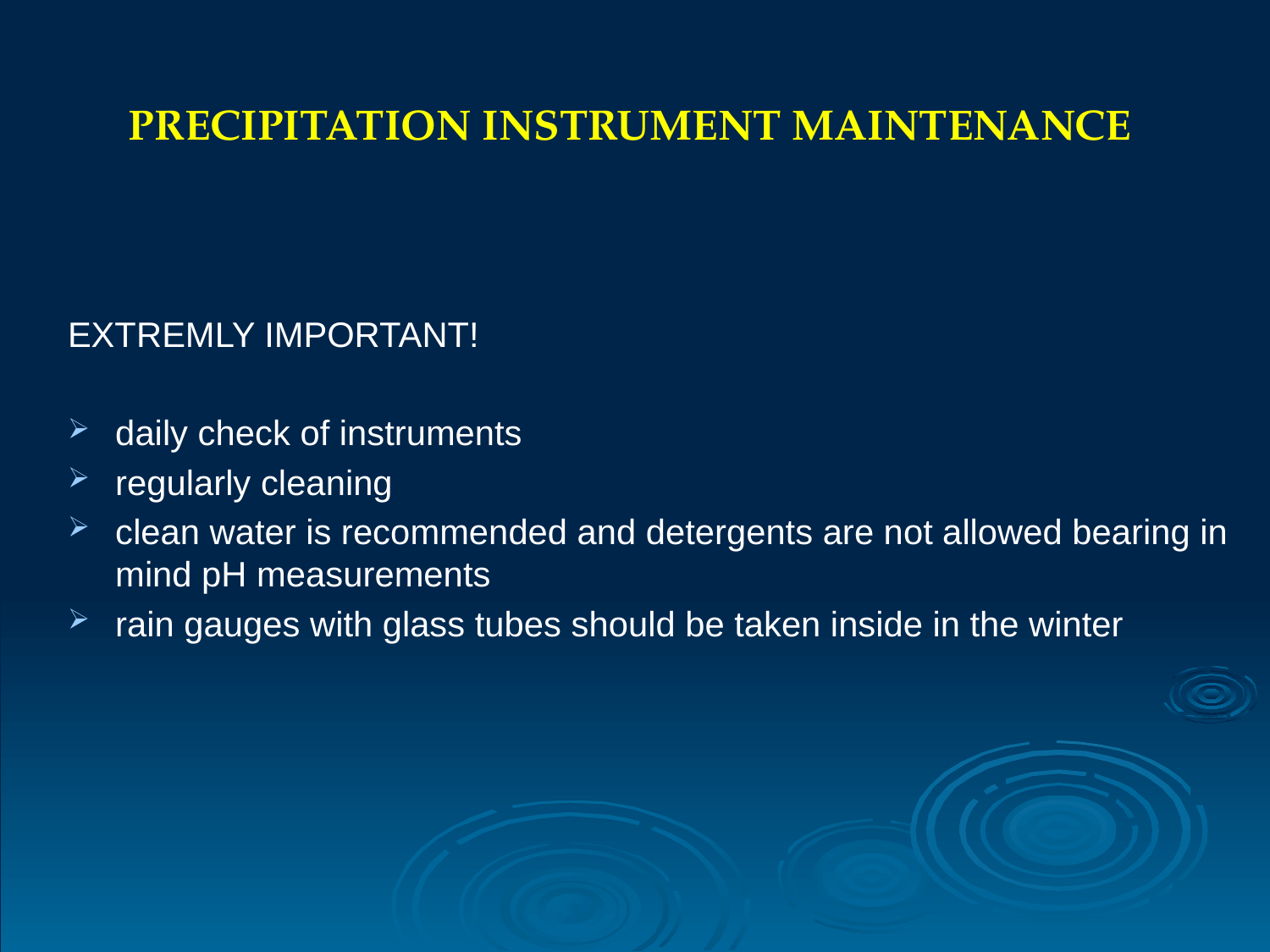

# PRECIPITATION INSTRUMENT MAINTENANCE

EXTREMLY IMPORTANT!

daily check of instruments
regularly cleaning
clean water is recommended and detergents are not allowed bearing in mind pH measurements
rain gauges with glass tubes should be taken inside in the winter